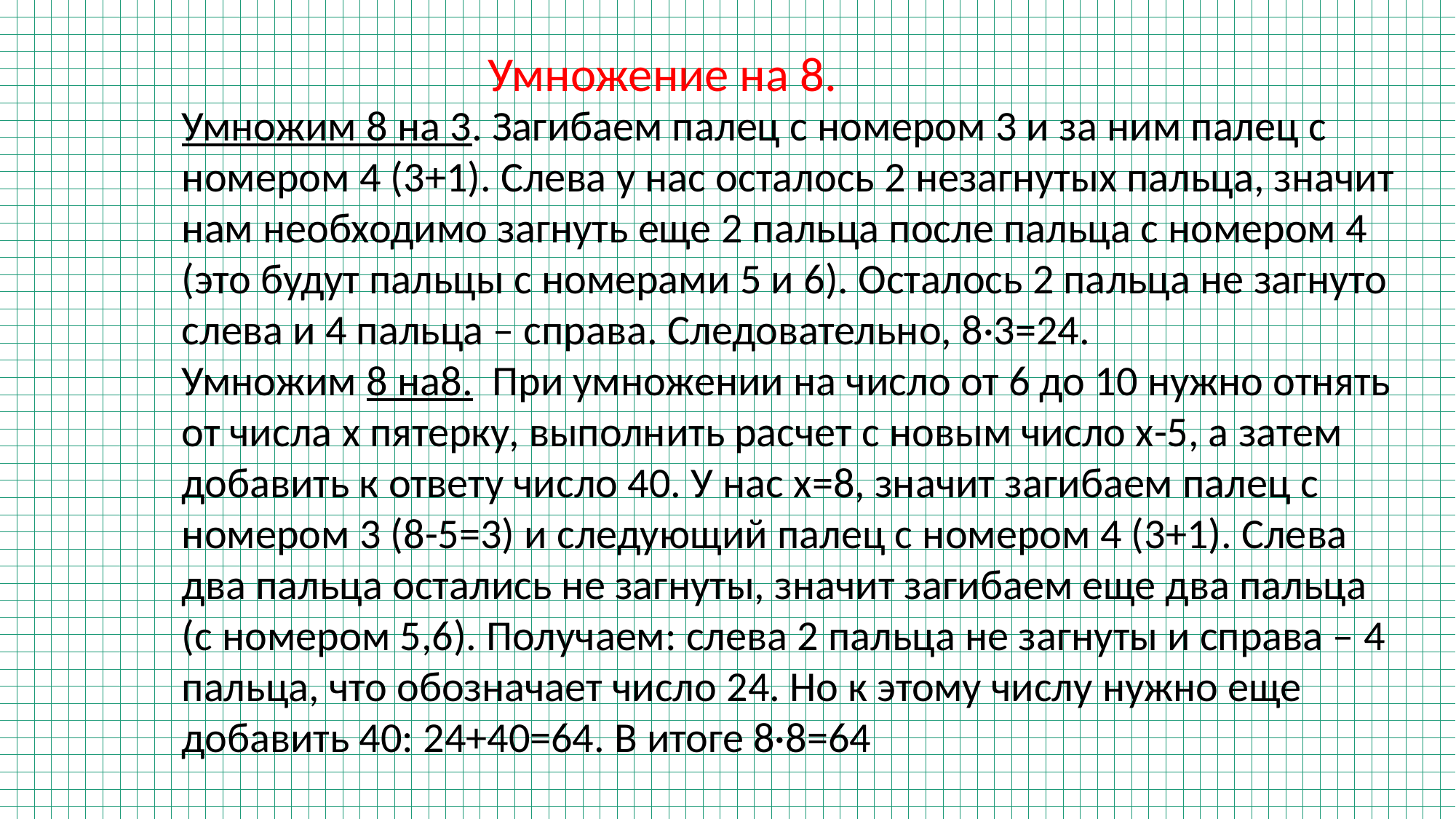

Умножение на 8.
Умножим 8 на 3. Загибаем палец с номером 3 и за ним палец с номером 4 (3+1). Слева у нас осталось 2 незагнутых пальца, значит нам необходимо загнуть еще 2 пальца после пальца с номером 4 (это будут пальцы с номерами 5 и 6). Осталось 2 пальца не загнуто слева и 4 пальца – справа. Следовательно, 8·3=24.
Умножим 8 на8.  При умножении на число от 6 до 10 нужно отнять от числа х пятерку, выполнить расчет с новым число х-5, а затем добавить к ответу число 40. У нас х=8, значит загибаем палец с номером 3 (8-5=3) и следующий палец с номером 4 (3+1). Слева два пальца остались не загнуты, значит загибаем еще два пальца (с номером 5,6). Получаем: слева 2 пальца не загнуты и справа – 4 пальца, что обозначает число 24. Но к этому числу нужно еще добавить 40: 24+40=64. В итоге 8·8=64